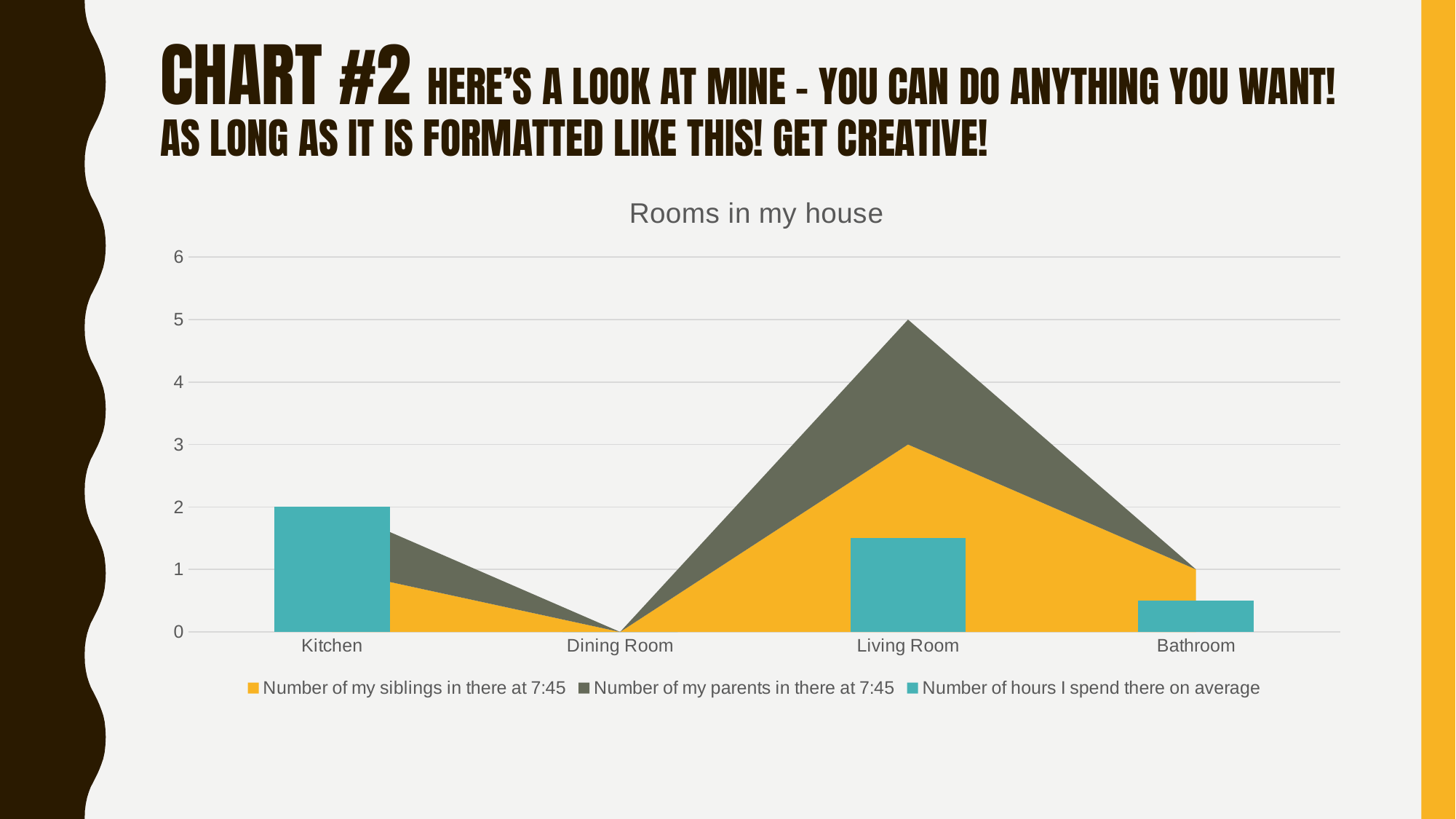

# CHART #2 HERE’S A LOOK AT MINE – YOU CAN DO ANYTHING YOU WANT! AS LONG AS IT IS FORMATTED LIKE THIS! GET CREATIVE!

### Chart: Rooms in my house

| Category | Number of my siblings in there at 7:45 | Number of my parents in there at 7:45 | Number of hours I spend there on average  |
|---|---|---|---|
| Kitchen | 1.0 | 1.0 | 2.0 |
| Dining Room | 0.0 | 0.0 | 0.0 |
| Living Room | 3.0 | 2.0 | 1.5 |
| Bathroom | 1.0 | 0.0 | 0.5 |